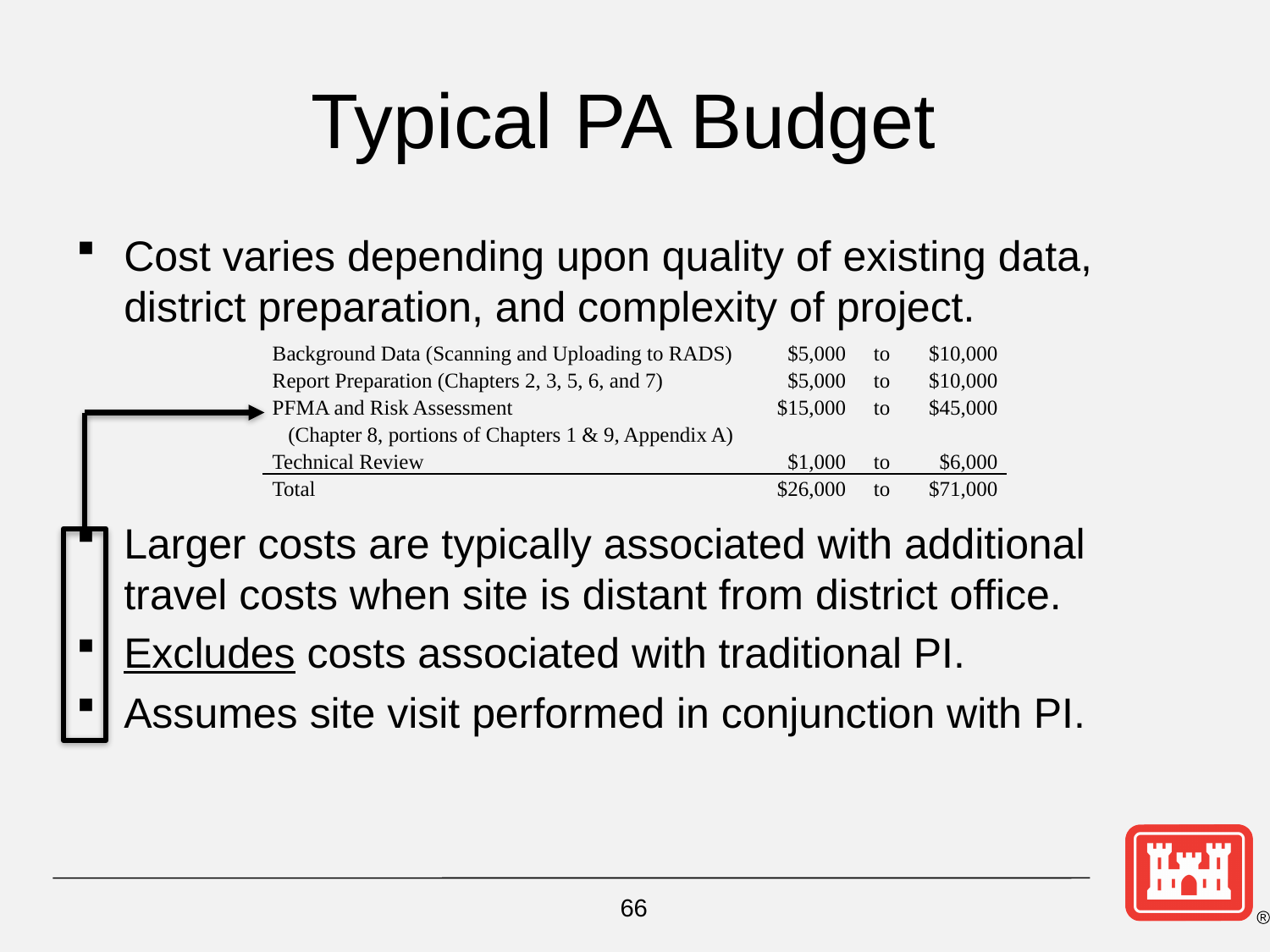

# Typical PA Budget
Cost varies depending upon quality of existing data, district preparation, and complexity of project.

Larger costs are typically associated with additional travel costs when site is distant from district office.
Excludes costs associated with traditional PI.
Assumes site visit performed in conjunction with PI.
| Background Data (Scanning and Uploading to RADS) | $5,000 | to | $10,000 |
| --- | --- | --- | --- |
| Report Preparation (Chapters 2, 3, 5, 6, and 7) | $5,000 | to | $10,000 |
| PFMA and Risk Assessment | $15,000 | to | $45,000 |
| (Chapter 8, portions of Chapters 1 & 9, Appendix A) |  |  |  |
| Technical Review | $1,000 | to | $6,000 |
| Total | $26,000 | to | $71,000 |

66